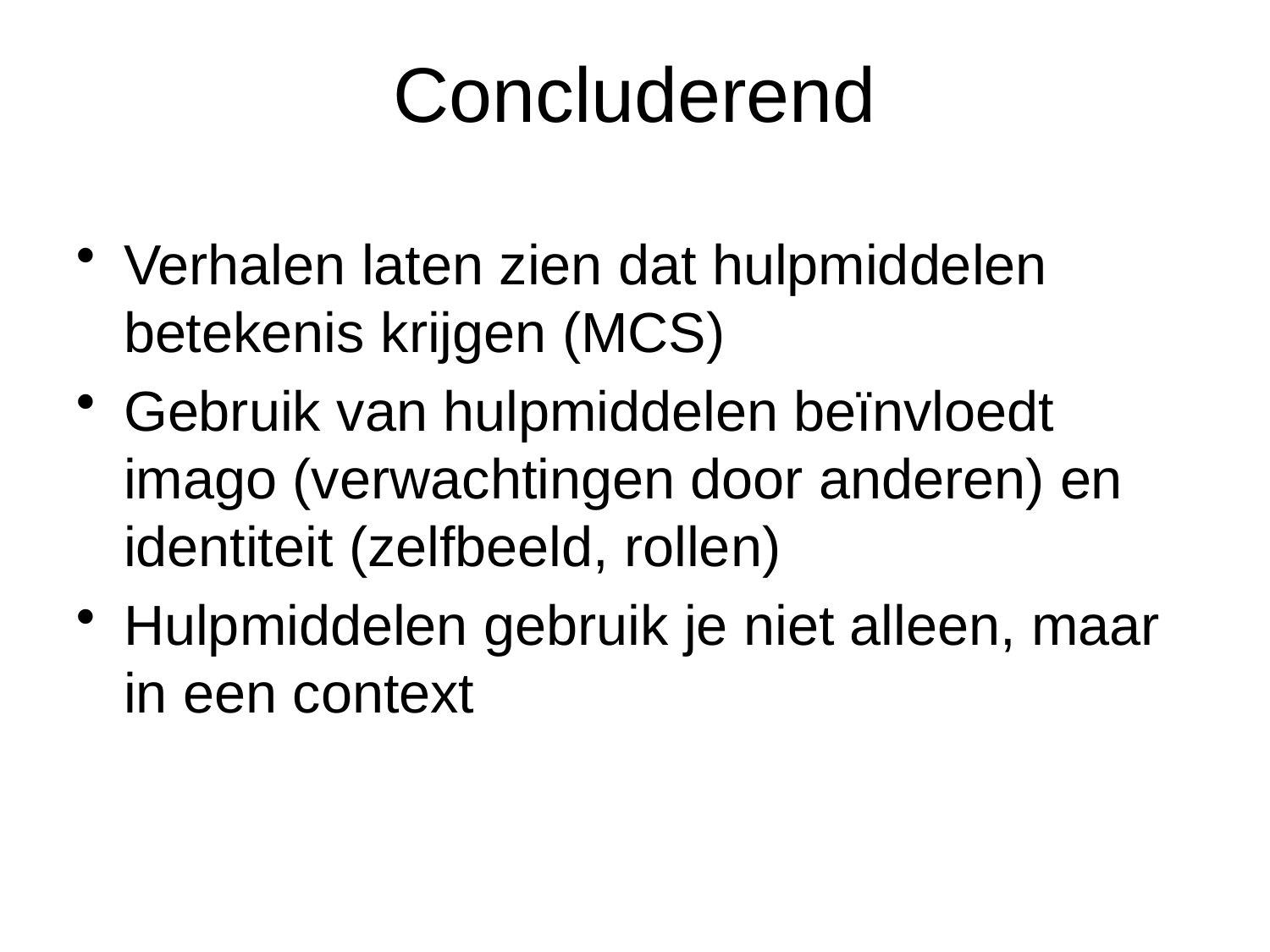

Concluderend
Verhalen laten zien dat hulpmiddelen betekenis krijgen (MCS)
Gebruik van hulpmiddelen beïnvloedt imago (verwachtingen door anderen) en identiteit (zelfbeeld, rollen)
Hulpmiddelen gebruik je niet alleen, maar in een context